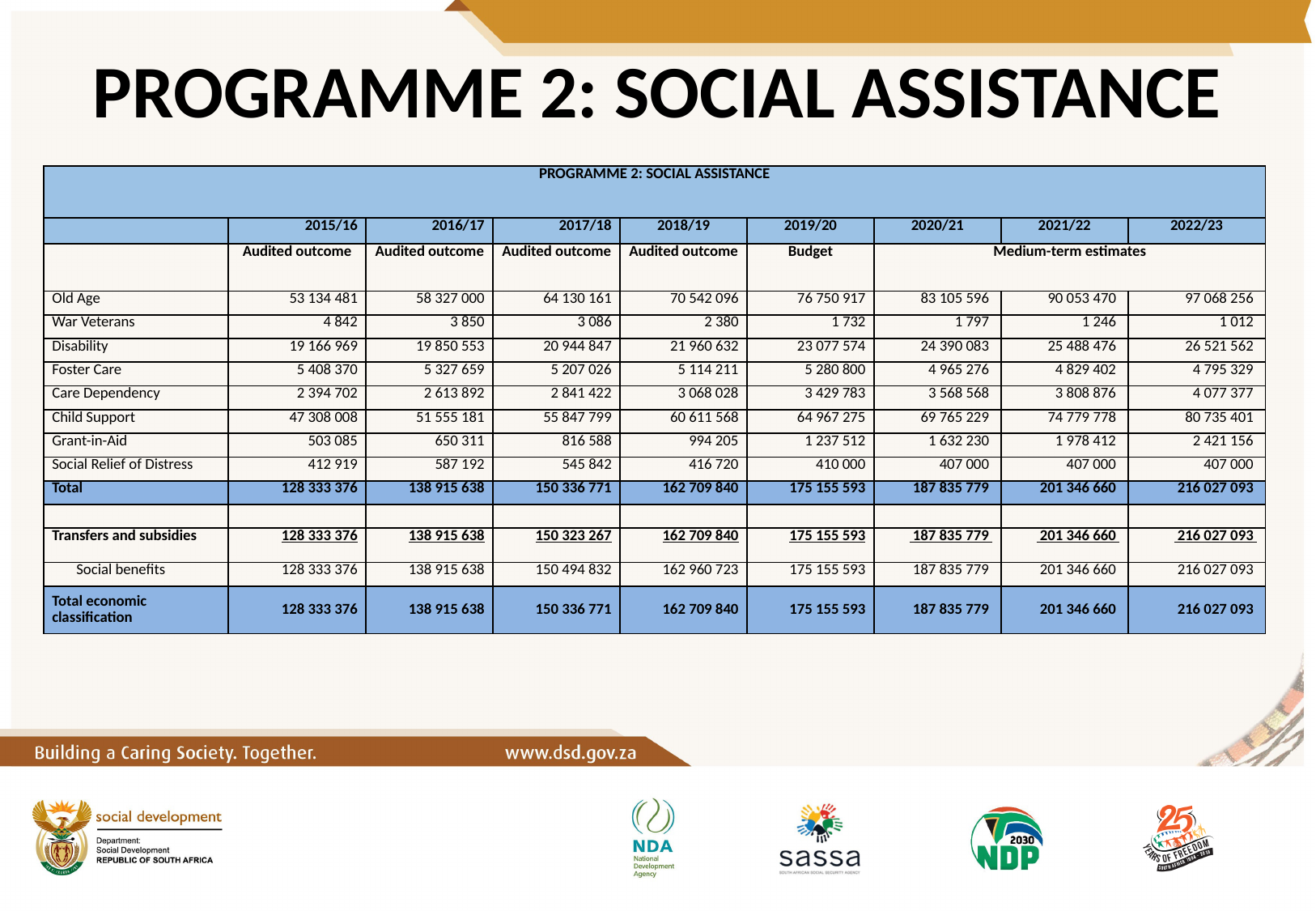

# PROGRAMME 2: SOCIAL ASSISTANCE
| PROGRAMME 2: SOCIAL ASSISTANCE |  |  |  |  |  |  |  |  |
| --- | --- | --- | --- | --- | --- | --- | --- | --- |
|  | 2015/16 | 2016/17 | 2017/18 | 2018/19 | 2019/20 | 2020/21 | 2021/22 | 2022/23 |
|  | Audited outcome | Audited outcome | Audited outcome | Audited outcome | Budget | Medium-term estimates |  |  |
| Old Age | 53 134 481 | 58 327 000 | 64 130 161 | 70 542 096 | 76 750 917 | 83 105 596 | 90 053 470 | 97 068 256 |
| War Veterans | 4 842 | 3 850 | 3 086 | 2 380 | 1 732 | 1 797 | 1 246 | 1 012 |
| Disability | 19 166 969 | 19 850 553 | 20 944 847 | 21 960 632 | 23 077 574 | 24 390 083 | 25 488 476 | 26 521 562 |
| Foster Care | 5 408 370 | 5 327 659 | 5 207 026 | 5 114 211 | 5 280 800 | 4 965 276 | 4 829 402 | 4 795 329 |
| Care Dependency | 2 394 702 | 2 613 892 | 2 841 422 | 3 068 028 | 3 429 783 | 3 568 568 | 3 808 876 | 4 077 377 |
| Child Support | 47 308 008 | 51 555 181 | 55 847 799 | 60 611 568 | 64 967 275 | 69 765 229 | 74 779 778 | 80 735 401 |
| Grant-in-Aid | 503 085 | 650 311 | 816 588 | 994 205 | 1 237 512 | 1 632 230 | 1 978 412 | 2 421 156 |
| Social Relief of Distress | 412 919 | 587 192 | 545 842 | 416 720 | 410 000 | 407 000 | 407 000 | 407 000 |
| Total | 128 333 376 | 138 915 638 | 150 336 771 | 162 709 840 | 175 155 593 | 187 835 779 | 201 346 660 | 216 027 093 |
|  |  |  |  |  |  |  |  |  |
| Transfers and subsidies | 128 333 376 | 138 915 638 | 150 323 267 | 162 709 840 | 175 155 593 | 187 835 779 | 201 346 660 | 216 027 093 |
| Social benefits | 128 333 376 | 138 915 638 | 150 494 832 | 162 960 723 | 175 155 593 | 187 835 779 | 201 346 660 | 216 027 093 |
| Total economic classification | 128 333 376 | 138 915 638 | 150 336 771 | 162 709 840 | 175 155 593 | 187 835 779 | 201 346 660 | 216 027 093 |